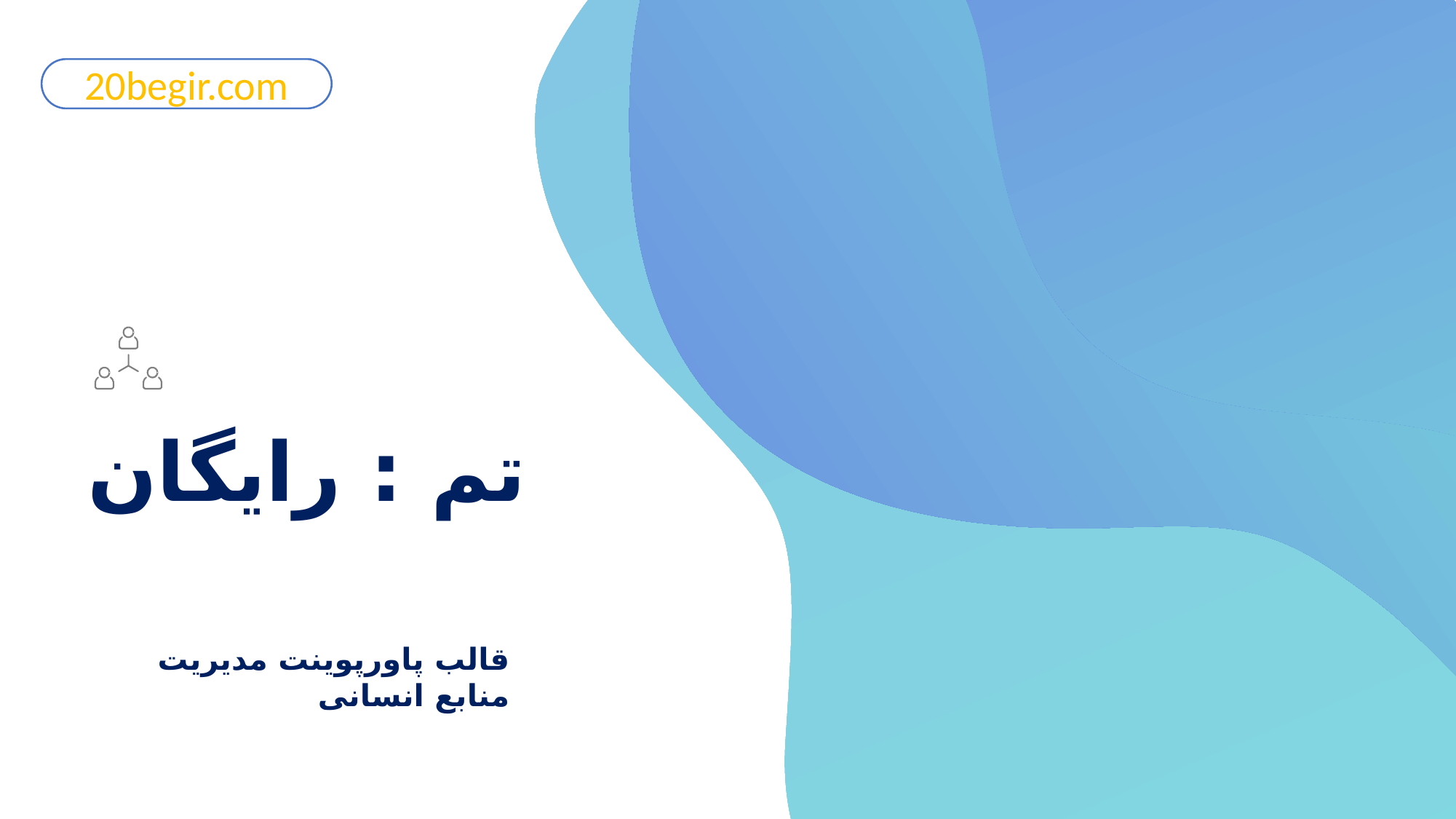

20begir.com

تم : رایگان
قالب پاورپوینت مدیریت منابع انسانی